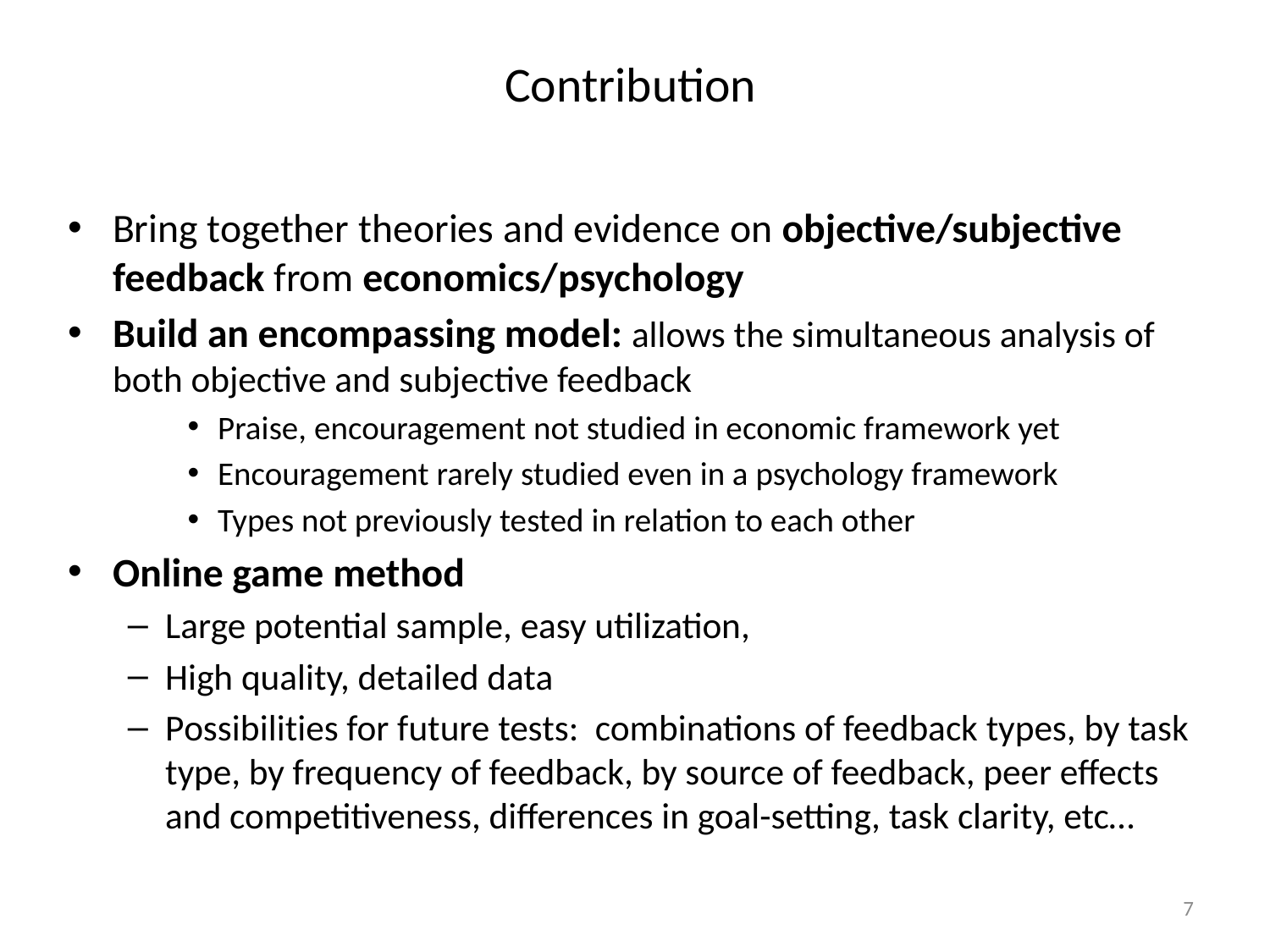

# Contribution
Bring together theories and evidence on objective/subjective feedback from economics/psychology
Build an encompassing model: allows the simultaneous analysis of both objective and subjective feedback
Praise, encouragement not studied in economic framework yet
Encouragement rarely studied even in a psychology framework
Types not previously tested in relation to each other
Online game method
Large potential sample, easy utilization,
High quality, detailed data
Possibilities for future tests:  combinations of feedback types, by task type, by frequency of feedback, by source of feedback, peer effects and competitiveness, differences in goal-setting, task clarity, etc…
7